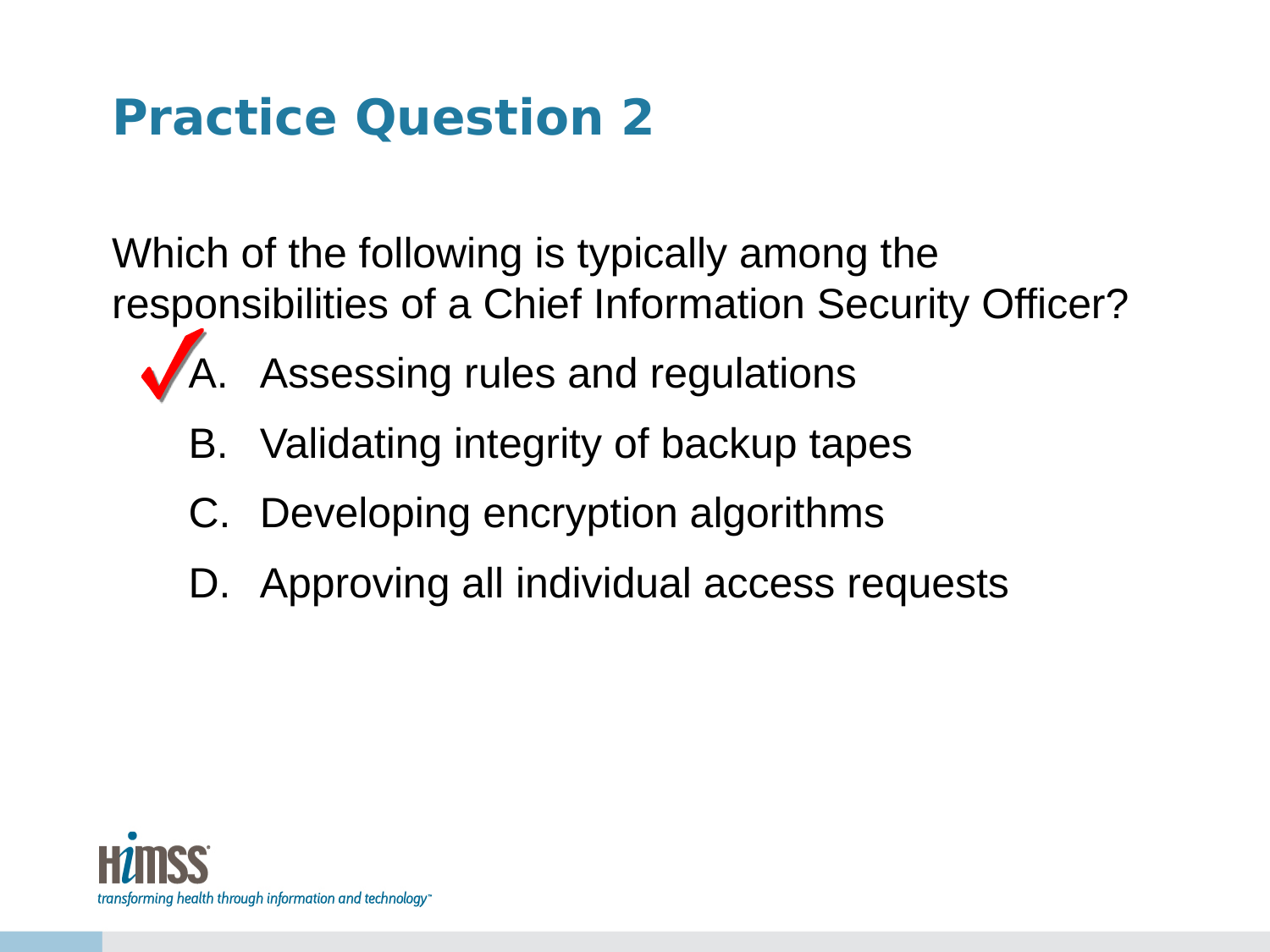

# Practice Question 2
Which of the following is typically among the responsibilities of a Chief Information Security Officer?
Assessing rules and regulations
Validating integrity of backup tapes
Developing encryption algorithms
Approving all individual access requests